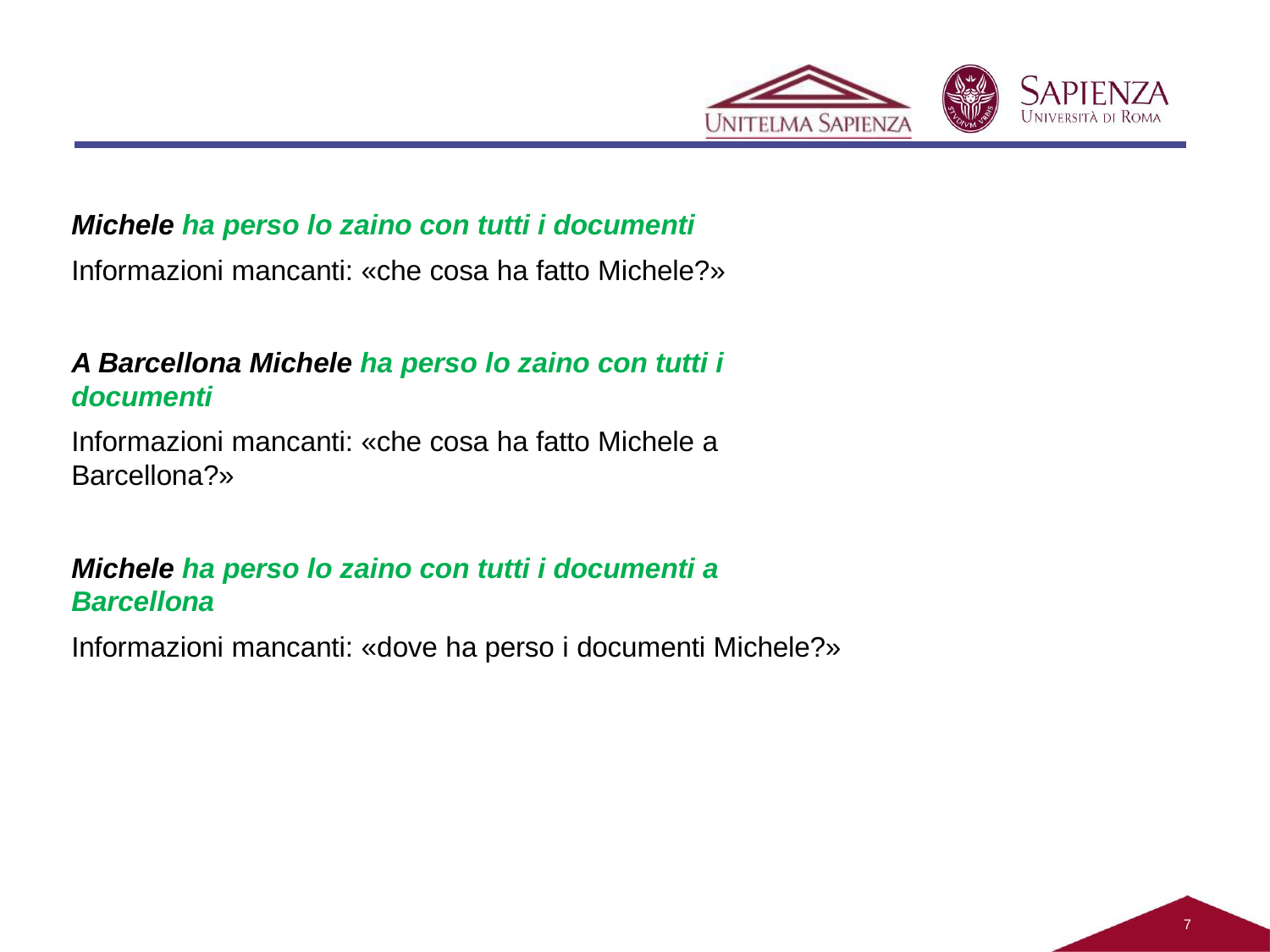

Michele ha perso lo zaino con tutti i documenti
Informazioni mancanti: «che cosa ha fatto Michele?»

A Barcellona Michele ha perso lo zaino con tutti i documenti
Informazioni mancanti: «che cosa ha fatto Michele a Barcellona?»

Michele ha perso lo zaino con tutti i documenti a Barcellona
Informazioni mancanti: «dove ha perso i documenti Michele?»
7